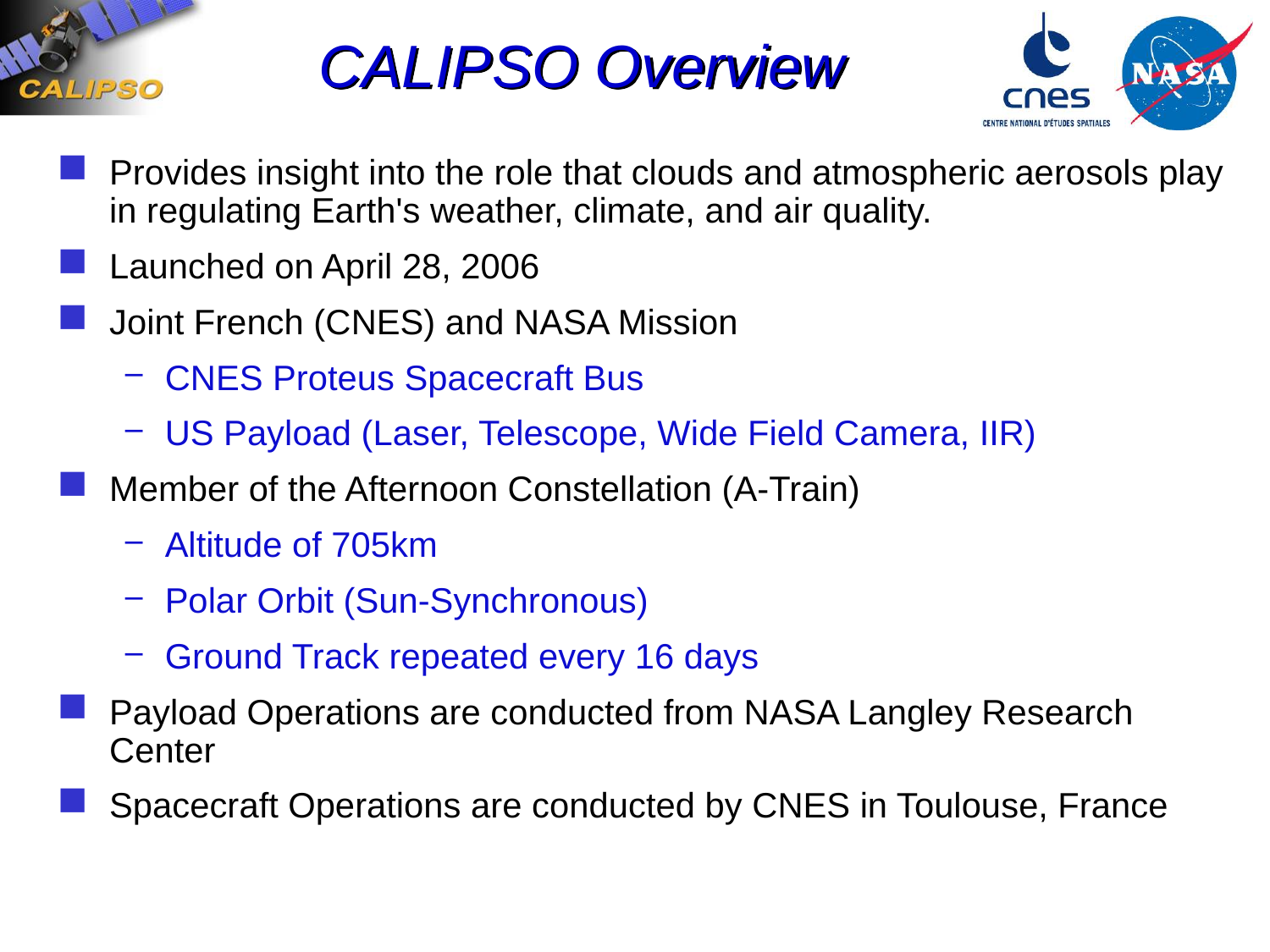

# CALIPSO Overview
Provides insight into the role that clouds and atmospheric aerosols play in regulating Earth's weather, climate, and air quality.
Launched on April 28, 2006
Joint French (CNES) and NASA Mission
CNES Proteus Spacecraft Bus
US Payload (Laser, Telescope, Wide Field Camera, IIR)
Member of the Afternoon Constellation (A-Train)
Altitude of 705km
Polar Orbit (Sun-Synchronous)
Ground Track repeated every 16 days
Payload Operations are conducted from NASA Langley Research Center
Spacecraft Operations are conducted by CNES in Toulouse, France